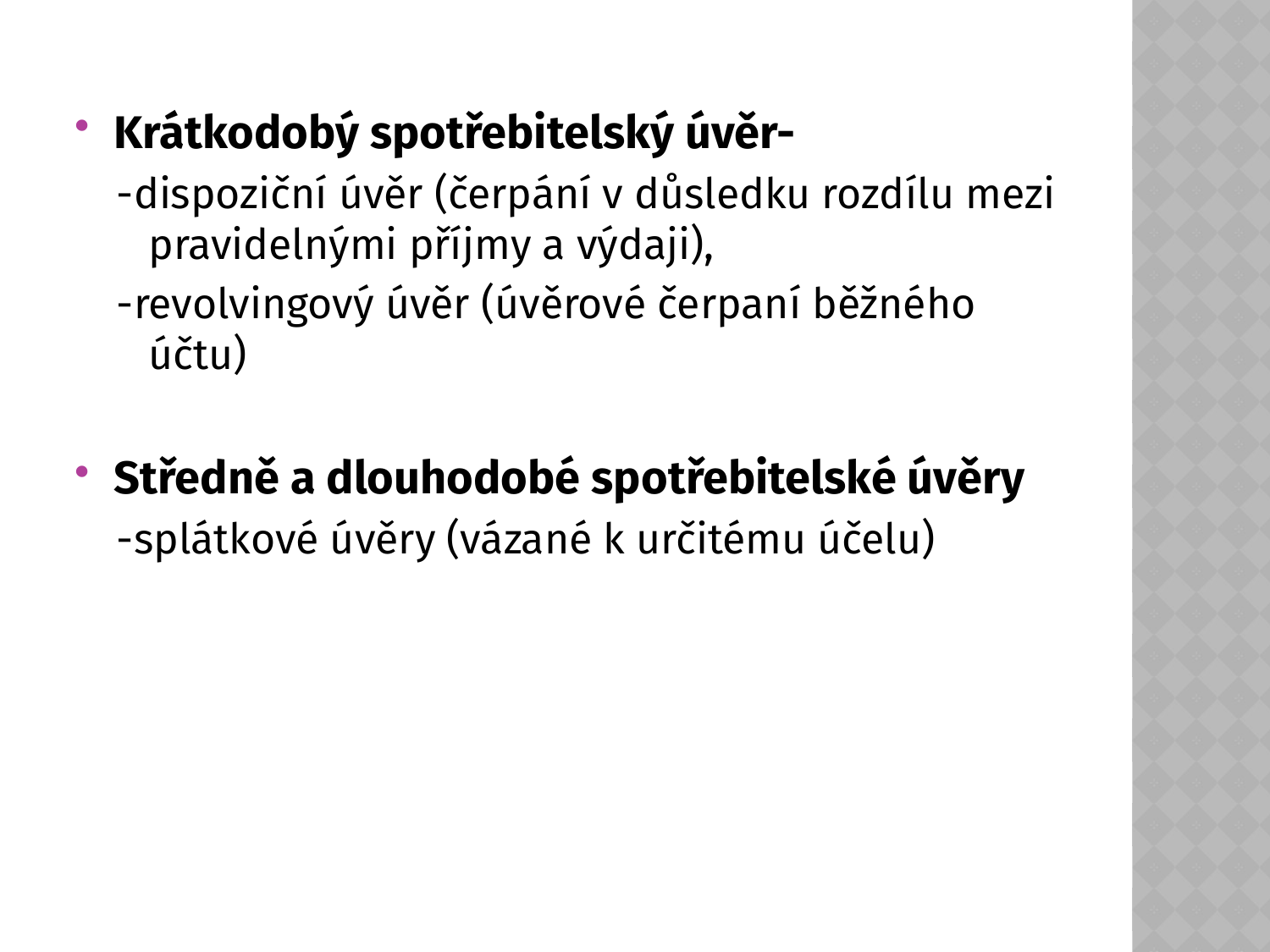

Krátkodobý spotřebitelský úvěr-
-dispoziční úvěr (čerpání v důsledku rozdílu mezi pravidelnými příjmy a výdaji),
-revolvingový úvěr (úvěrové čerpaní běžného účtu)

Středně a dlouhodobé spotřebitelské úvěry
-splátkové úvěry (vázané k určitému účelu)